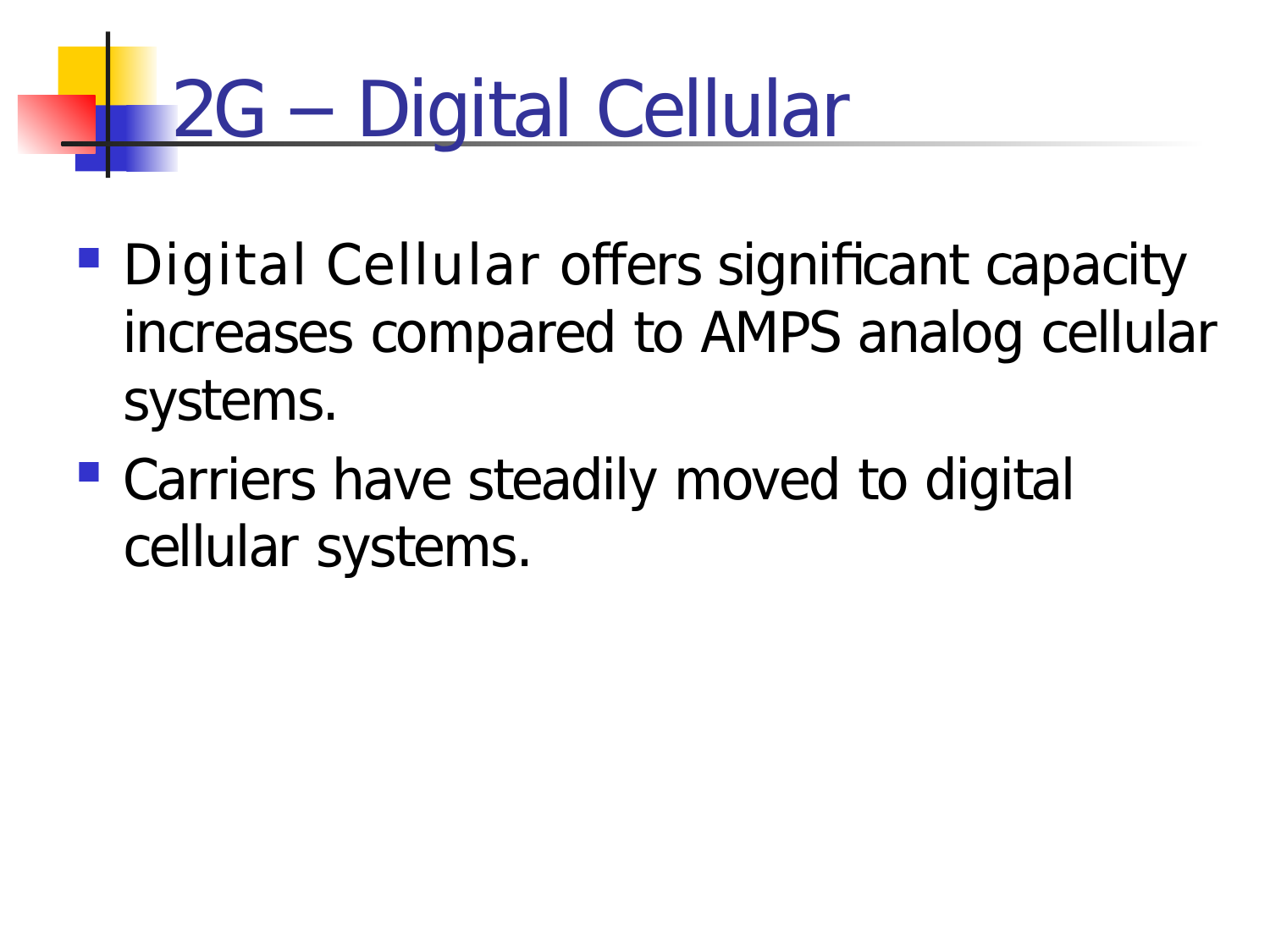

# 2G – Digital Cellular
Digital Cellular offers significant capacity increases compared to AMPS analog cellular systems.
Carriers have steadily moved to digital cellular systems.